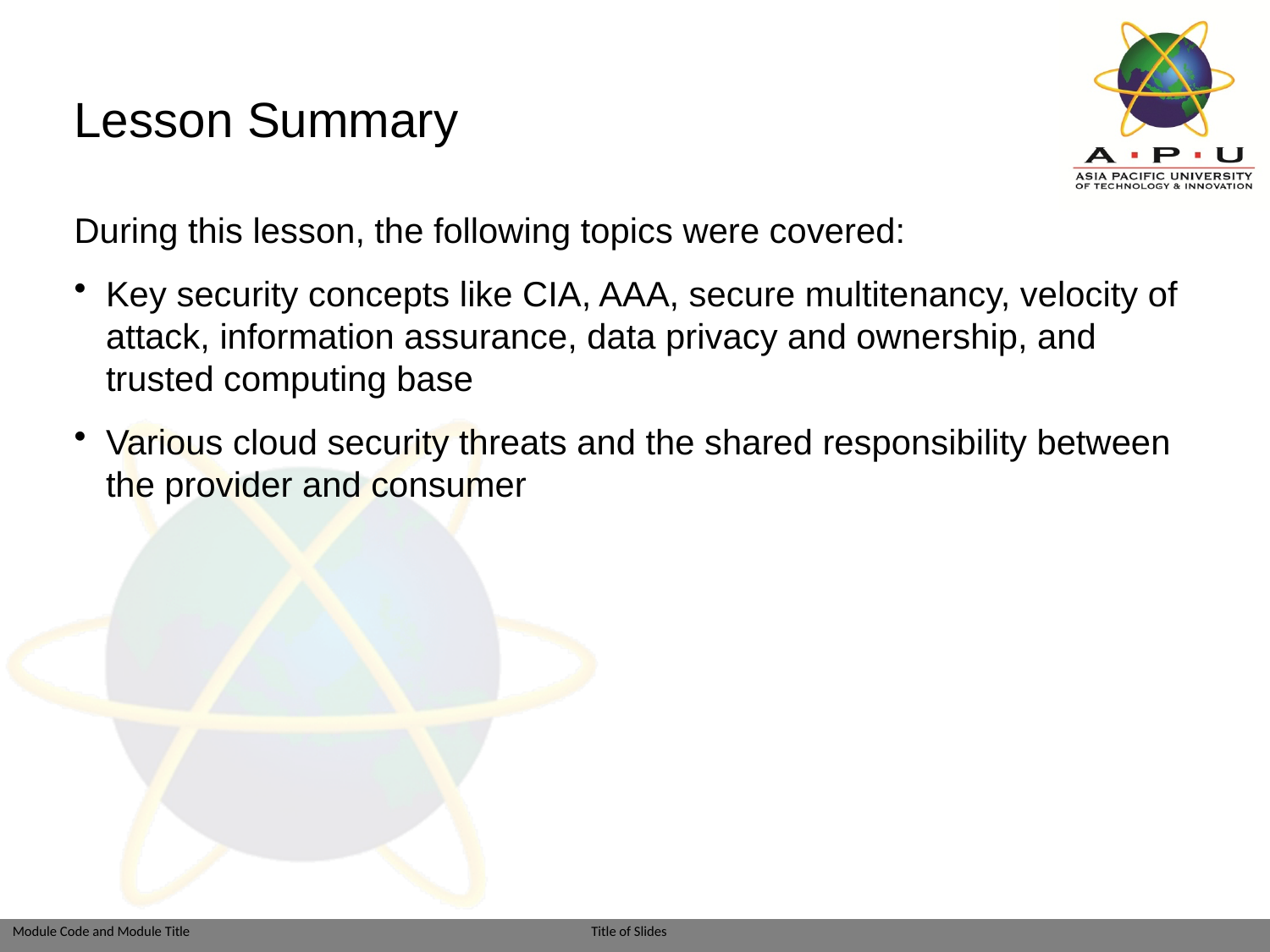

# Lesson Summary
During this lesson, the following topics were covered:
Key security concepts like CIA, AAA, secure multitenancy, velocity of attack, information assurance, data privacy and ownership, and trusted computing base
Various cloud security threats and the shared responsibility between the provider and consumer
Module: Introduction to Cloud Computing